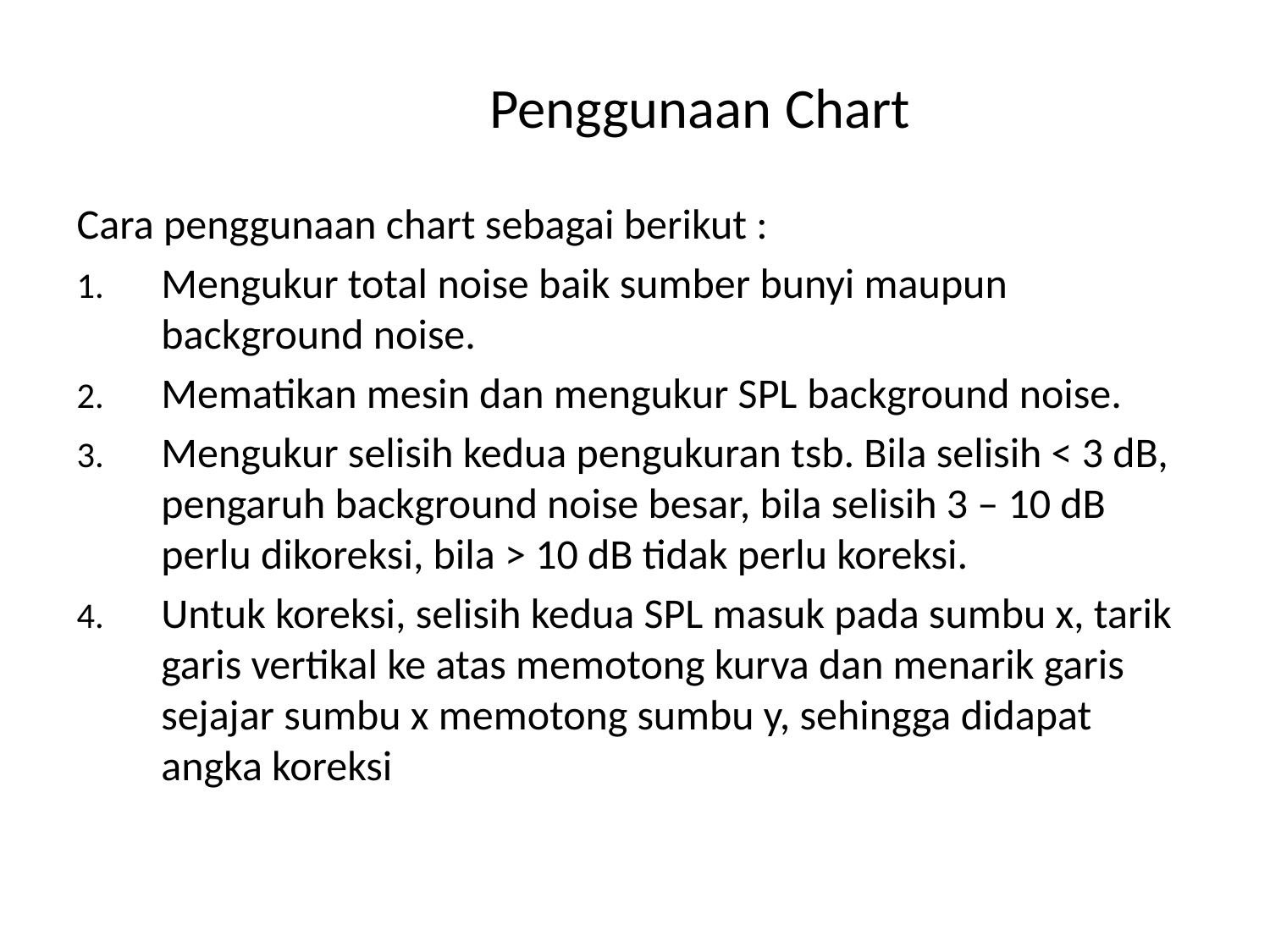

# Penggunaan Chart
Cara penggunaan chart sebagai berikut :
Mengukur total noise baik sumber bunyi maupun background noise.
Mematikan mesin dan mengukur SPL background noise.
Mengukur selisih kedua pengukuran tsb. Bila selisih < 3 dB, pengaruh background noise besar, bila selisih 3 – 10 dB perlu dikoreksi, bila > 10 dB tidak perlu koreksi.
Untuk koreksi, selisih kedua SPL masuk pada sumbu x, tarik garis vertikal ke atas memotong kurva dan menarik garis sejajar sumbu x memotong sumbu y, sehingga didapat angka koreksi